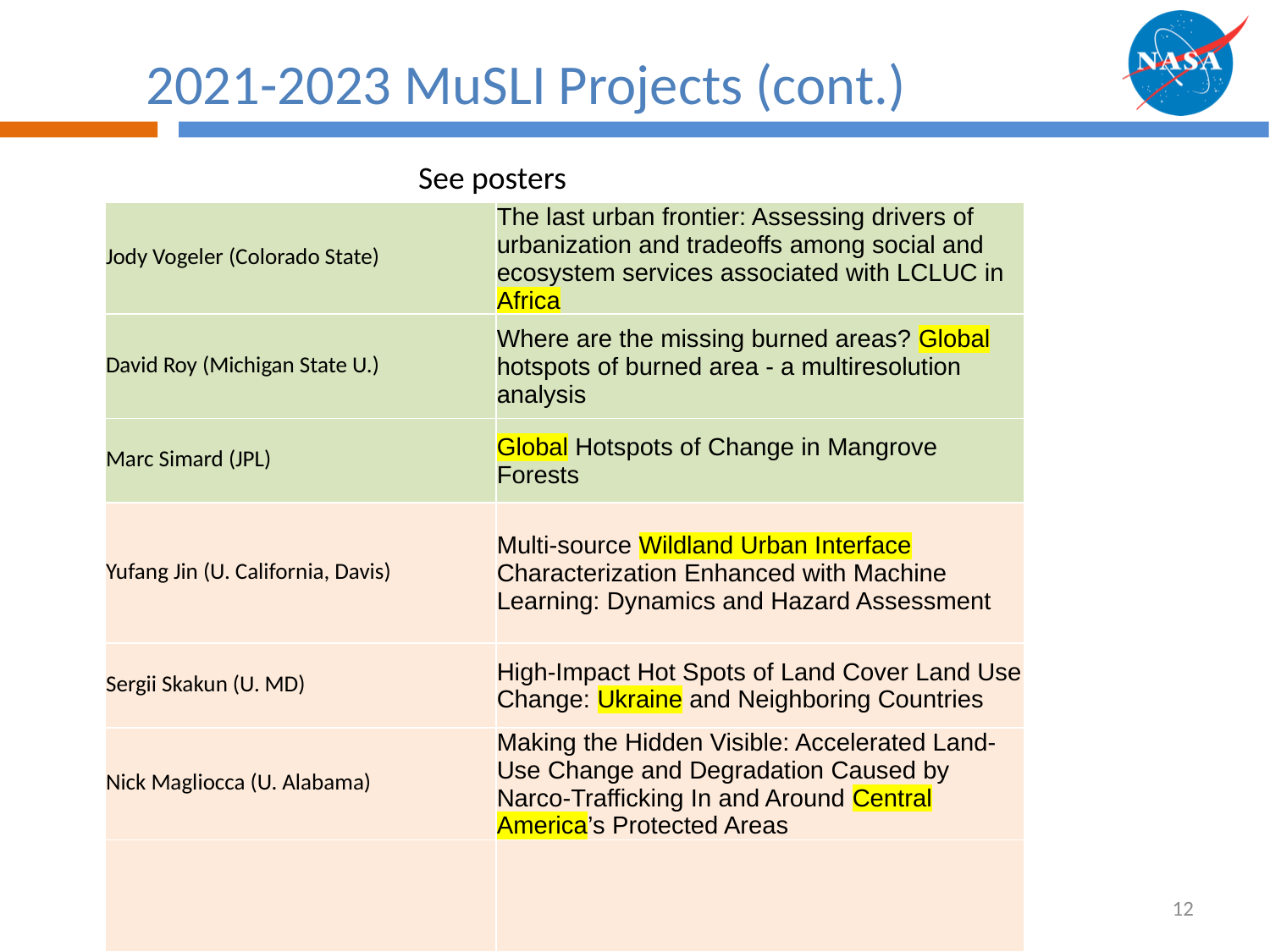

# 2021-2023 MuSLI Projects (cont.)
See posters
| Jody Vogeler (Colorado State) | The last urban frontier: Assessing drivers of urbanization and tradeoffs among social and ecosystem services associated with LCLUC in Africa |
| --- | --- |
| David Roy (Michigan State U.) | Where are the missing burned areas? Global hotspots of burned area - a multiresolution analysis |
| Marc Simard (JPL) | Global Hotspots of Change in Mangrove Forests |
| Yufang Jin (U. California, Davis) | Multi-source Wildland Urban Interface Characterization Enhanced with Machine Learning: Dynamics and Hazard Assessment |
| Sergii Skakun (U. MD) | High-Impact Hot Spots of Land Cover Land Use Change: Ukraine and Neighboring Countries |
| Nick Magliocca (U. Alabama) | Making the Hidden Visible: Accelerated Land-Use Change and Degradation Caused by Narco-Trafficking In and Around Central America’s Protected Areas |
|  |  |
|  |  |
12